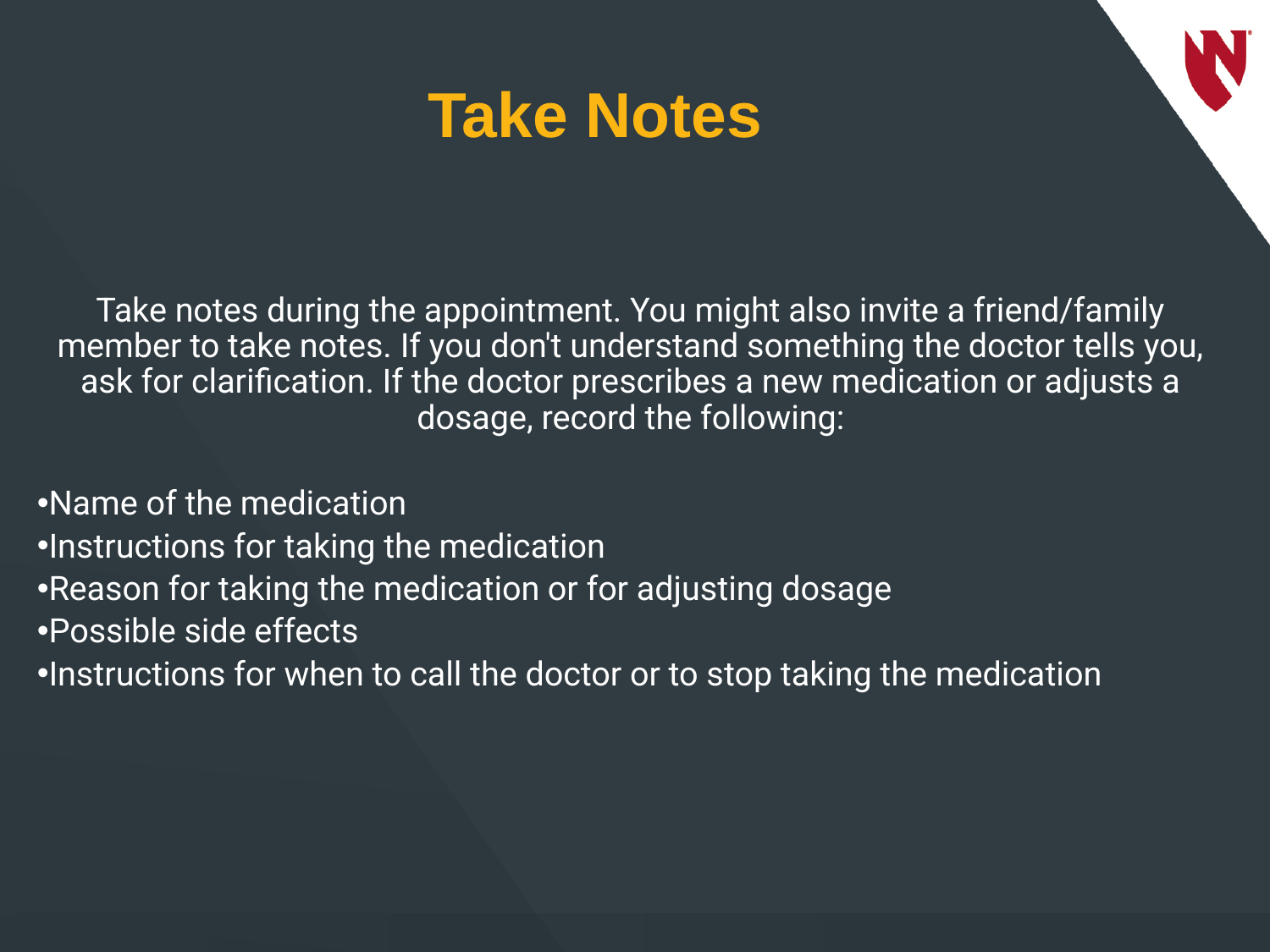

# Take Notes
Take notes during the appointment. You might also invite a friend/family member to take notes. If you don't understand something the doctor tells you, ask for clarification. If the doctor prescribes a new medication or adjusts a dosage, record the following:

Name of the medication
Instructions for taking the medication
Reason for taking the medication or for adjusting dosage
Possible side effects
Instructions for when to call the doctor or to stop taking the medication